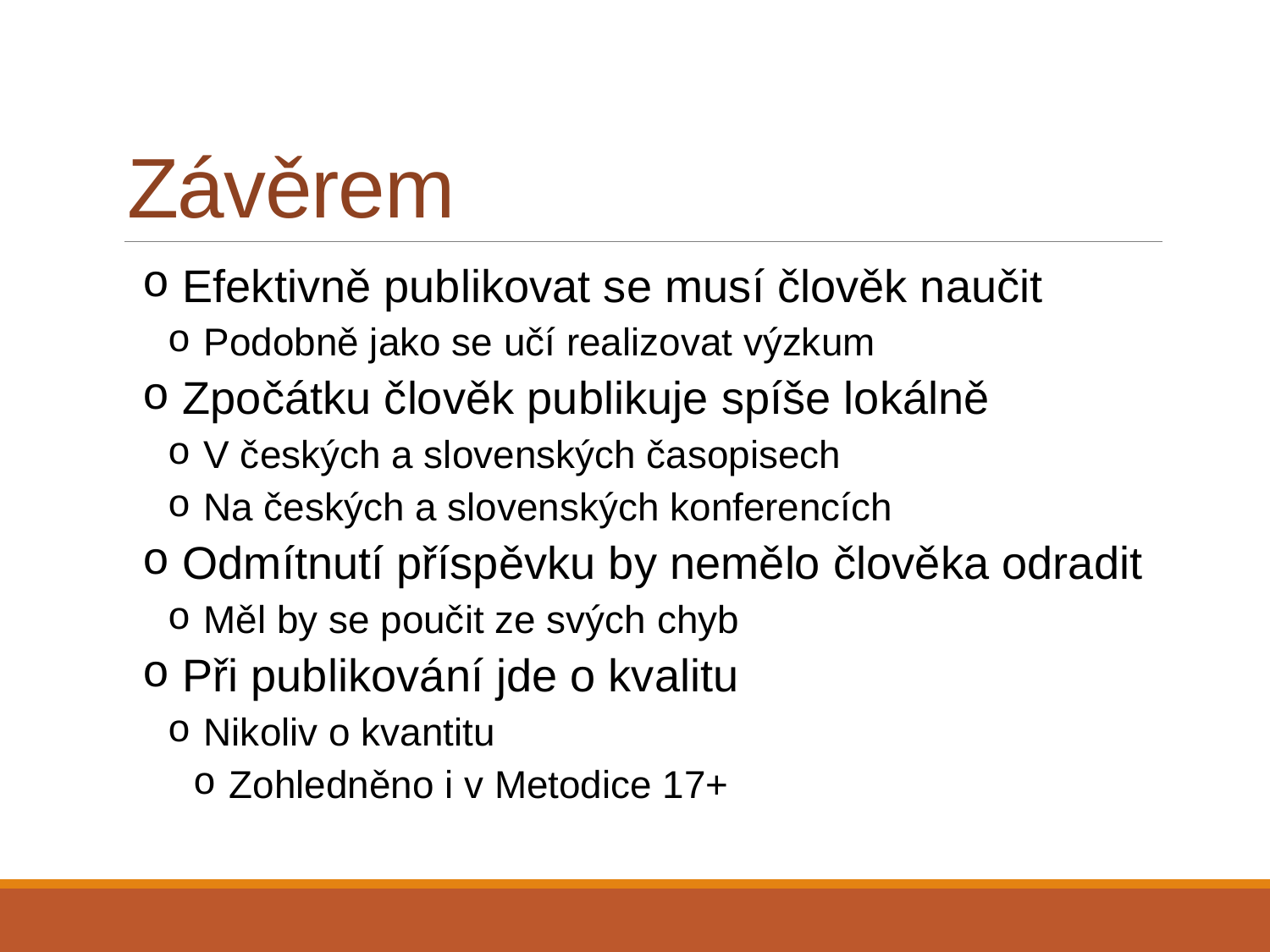

# Závěrem
 Efektivně publikovat se musí člověk naučit
 Podobně jako se učí realizovat výzkum
 Zpočátku člověk publikuje spíše lokálně
 V českých a slovenských časopisech
 Na českých a slovenských konferencích
 Odmítnutí příspěvku by nemělo člověka odradit
 Měl by se poučit ze svých chyb
 Při publikování jde o kvalitu
 Nikoliv o kvantitu
 Zohledněno i v Metodice 17+